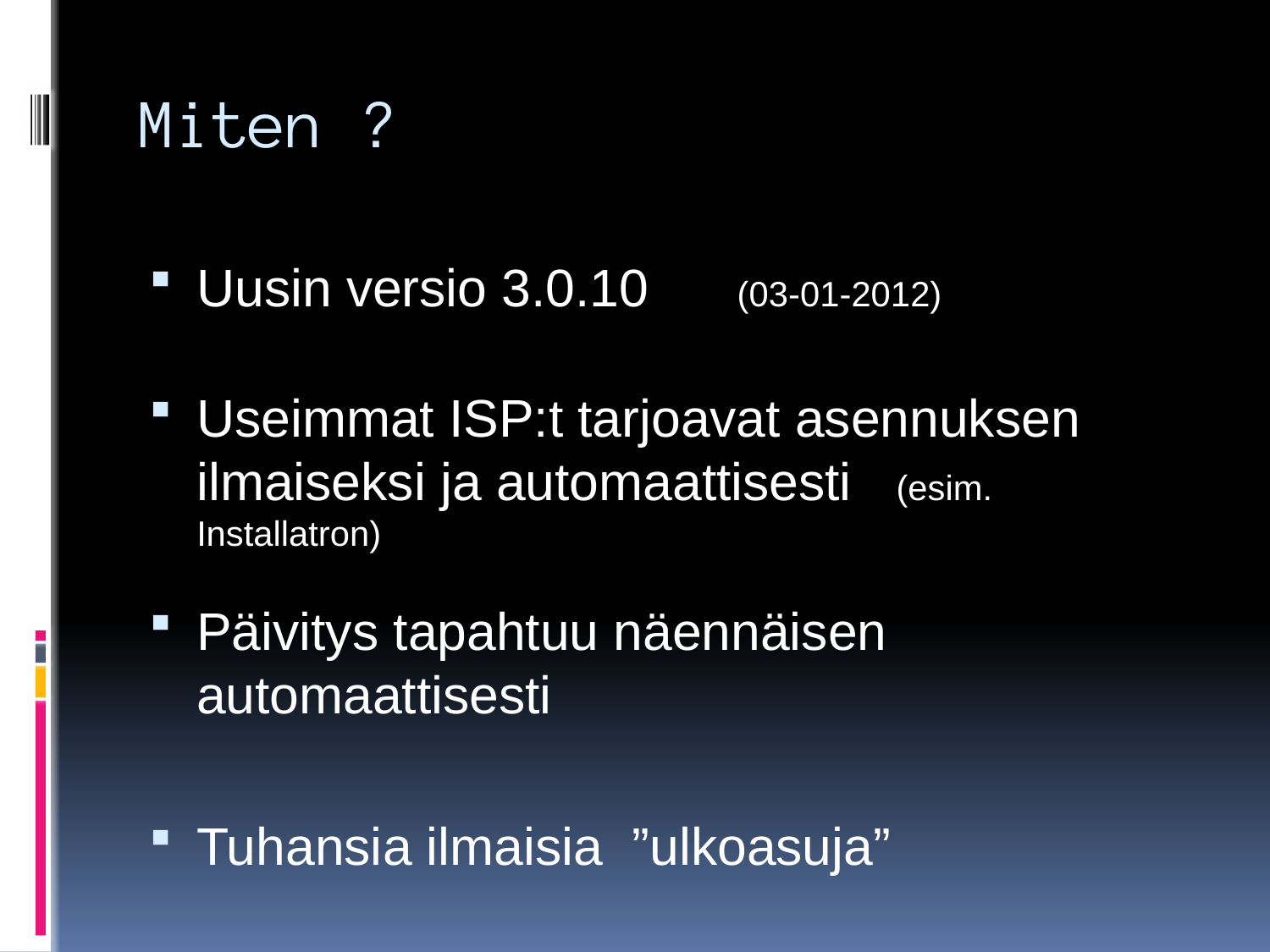

# Miten ?
Uusin versio 3.0.10      (03-01-2012)

Useimmat ISP:t tarjoavat asennuksen ilmaiseksi ja automaattisesti   (esim.  Installatron)

Päivitys tapahtuu näennäisen automaattisesti

Tuhansia ilmaisia  ”ulkoasuja”